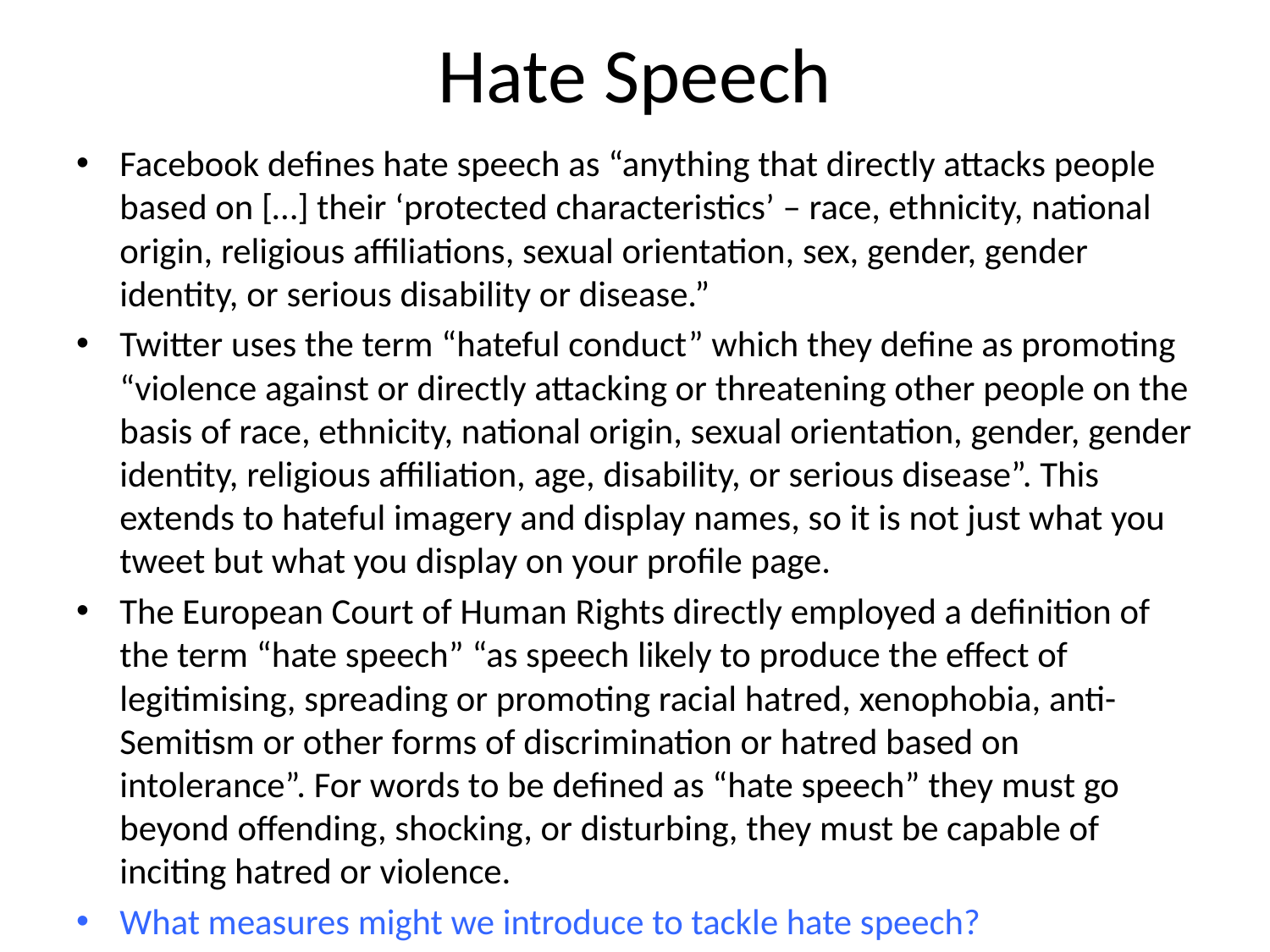

# Hate Speech
Facebook defines hate speech as “anything that directly attacks people based on […] their ‘protected characteristics’ – race, ethnicity, national origin, religious affiliations, sexual orientation, sex, gender, gender identity, or serious disability or disease.”
Twitter uses the term “hateful conduct” which they define as promoting “violence against or directly attacking or threatening other people on the basis of race, ethnicity, national origin, sexual orientation, gender, gender identity, religious affiliation, age, disability, or serious disease”. This extends to hateful imagery and display names, so it is not just what you tweet but what you display on your profile page.
The European Court of Human Rights directly employed a definition of the term “hate speech” “as speech likely to produce the effect of legitimising, spreading or promoting racial hatred, xenophobia, anti-Semitism or other forms of discrimination or hatred based on intolerance”. For words to be defined as “hate speech” they must go beyond offending, shocking, or disturbing, they must be capable of inciting hatred or violence.
What measures might we introduce to tackle hate speech?